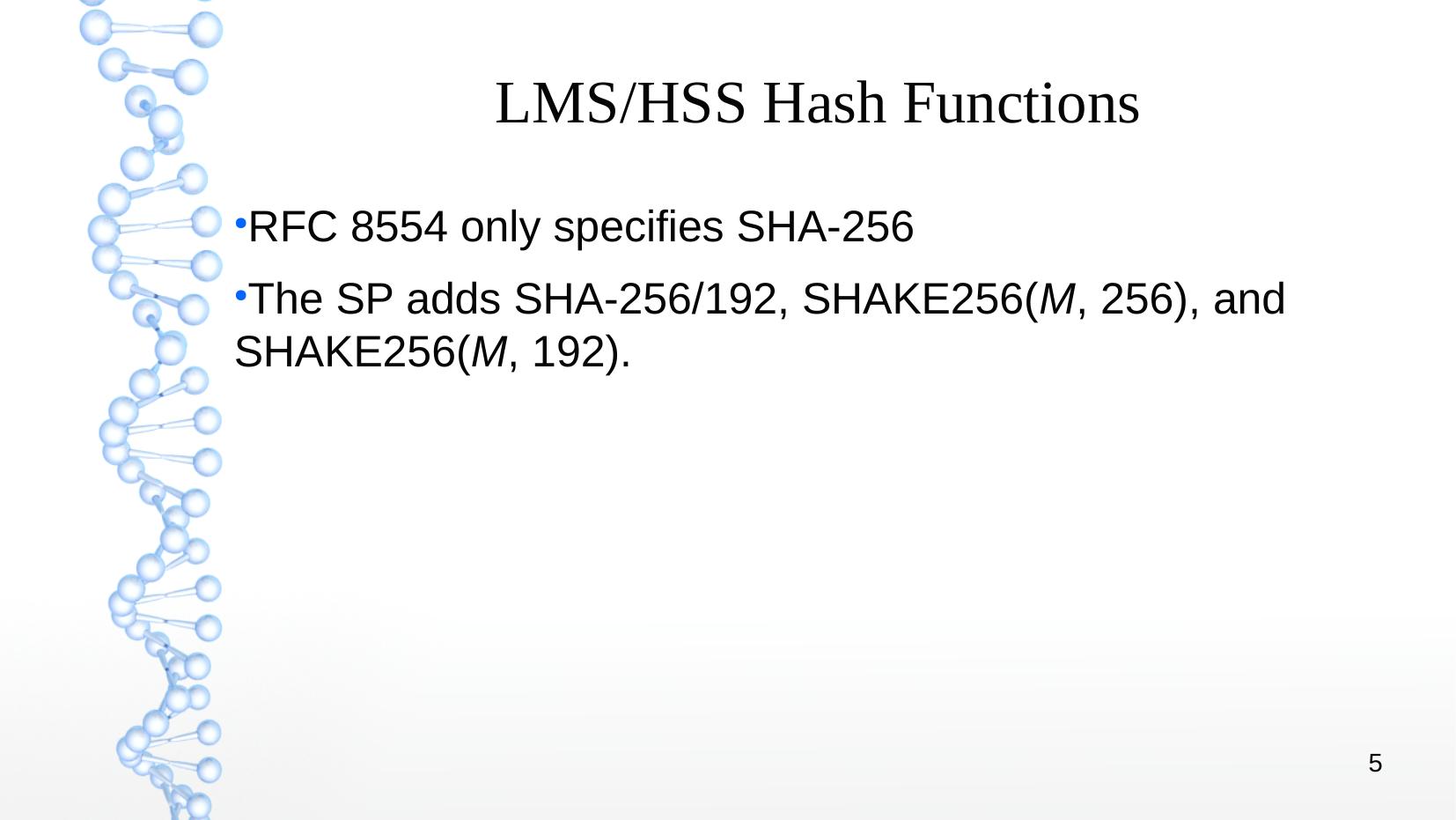

LMS/HSS Hash Functions
RFC 8554 only specifies SHA-256
The SP adds SHA-256/192, SHAKE256(M, 256), and SHAKE256(M, 192).
5